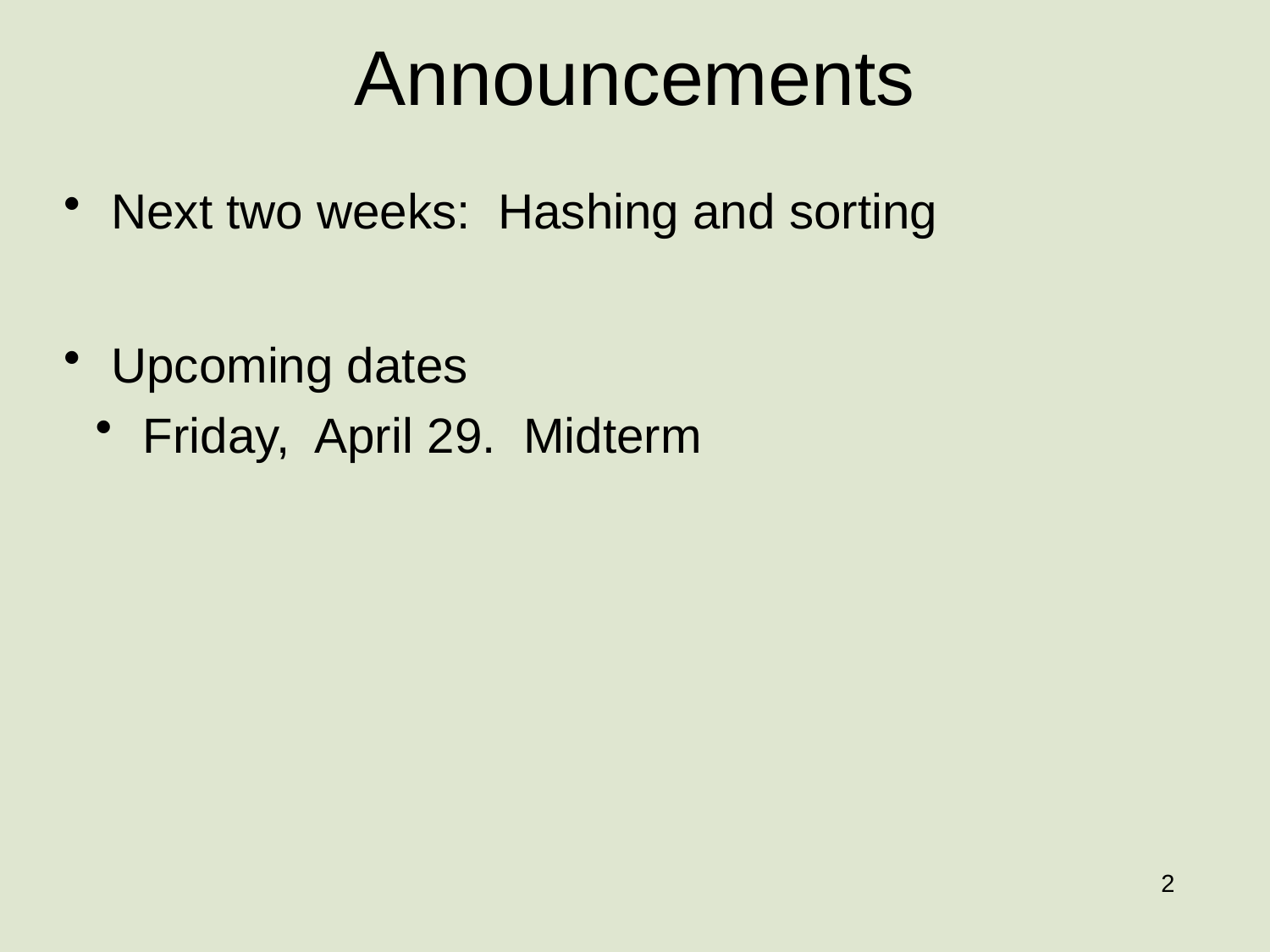

# Announcements
Next two weeks:  Hashing and sorting

Upcoming dates
Friday,  April 29.  Midterm

2